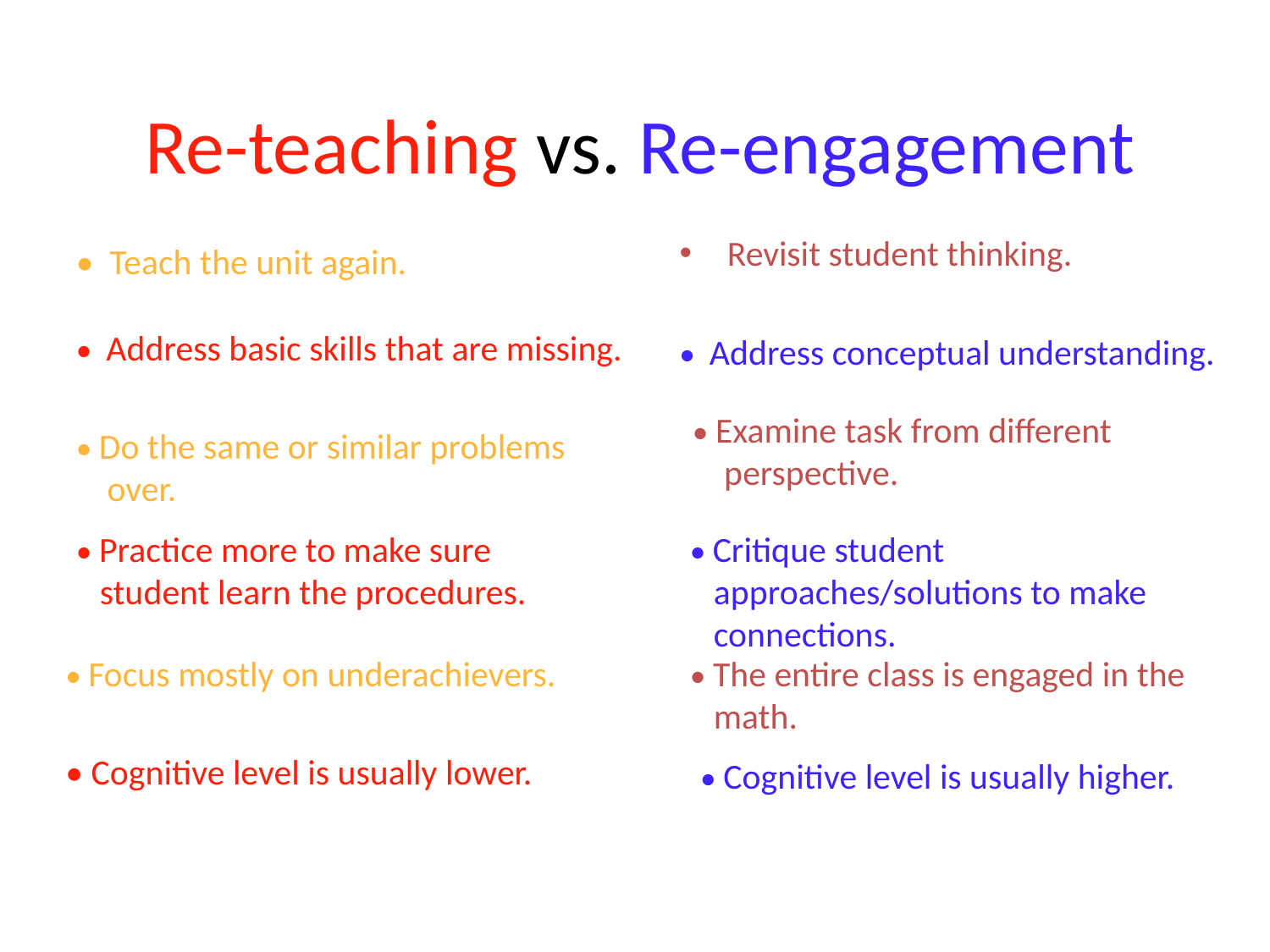

# Re-teaching vs. Re-engagement
Revisit student thinking.
•  Teach the unit again.

•  Address basic skills that are missing.

•  Address conceptual understanding.

• Examine task from different perspective.

• Do the same or similar problems over.

• Practice more to make sure student learn the procedures.

• Critique student approaches/solutions to make connections.

• Focus mostly on underachievers.

• The entire class is engaged in the math.

• Cognitive level is usually lower.

• Cognitive level is usually higher.